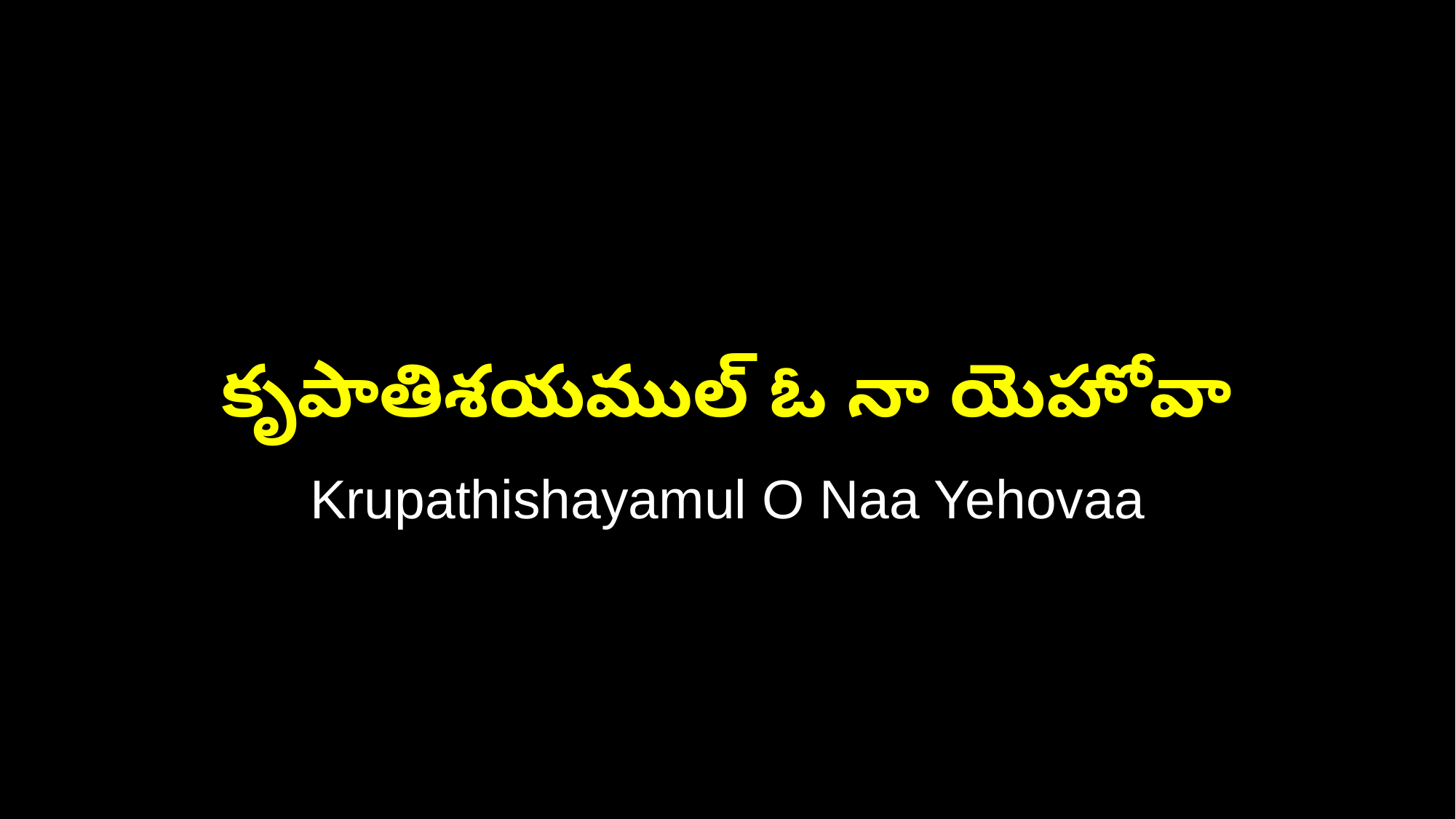

కృపాతిశయముల్ ఓ నా యెహోవా
Krupathishayamul O Naa Yehovaa